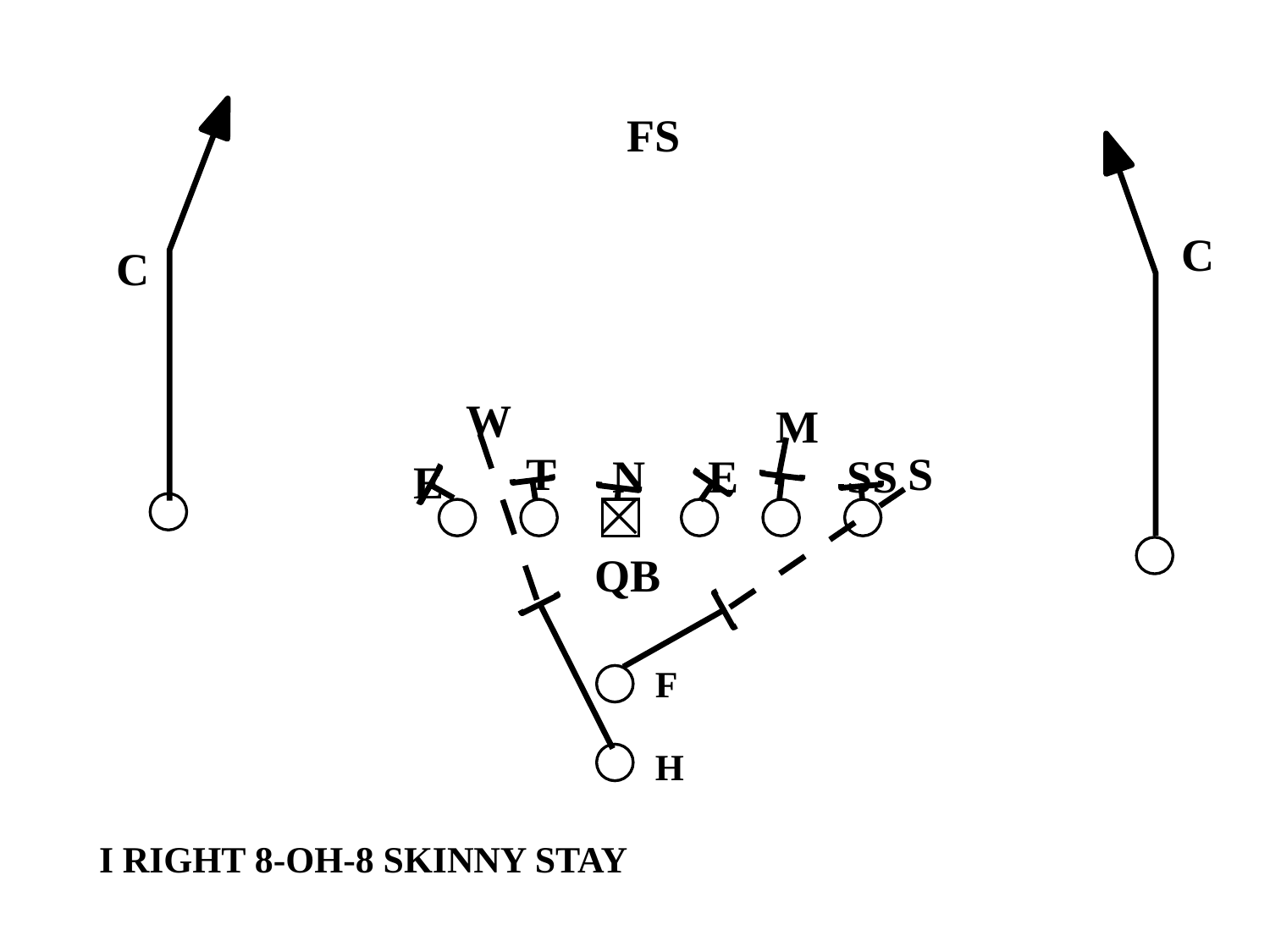

FS

C
C
W
M

T
S
N
E
SS
E

QB

F

H

I RIGHT 8-OH-8 SKINNY STAY